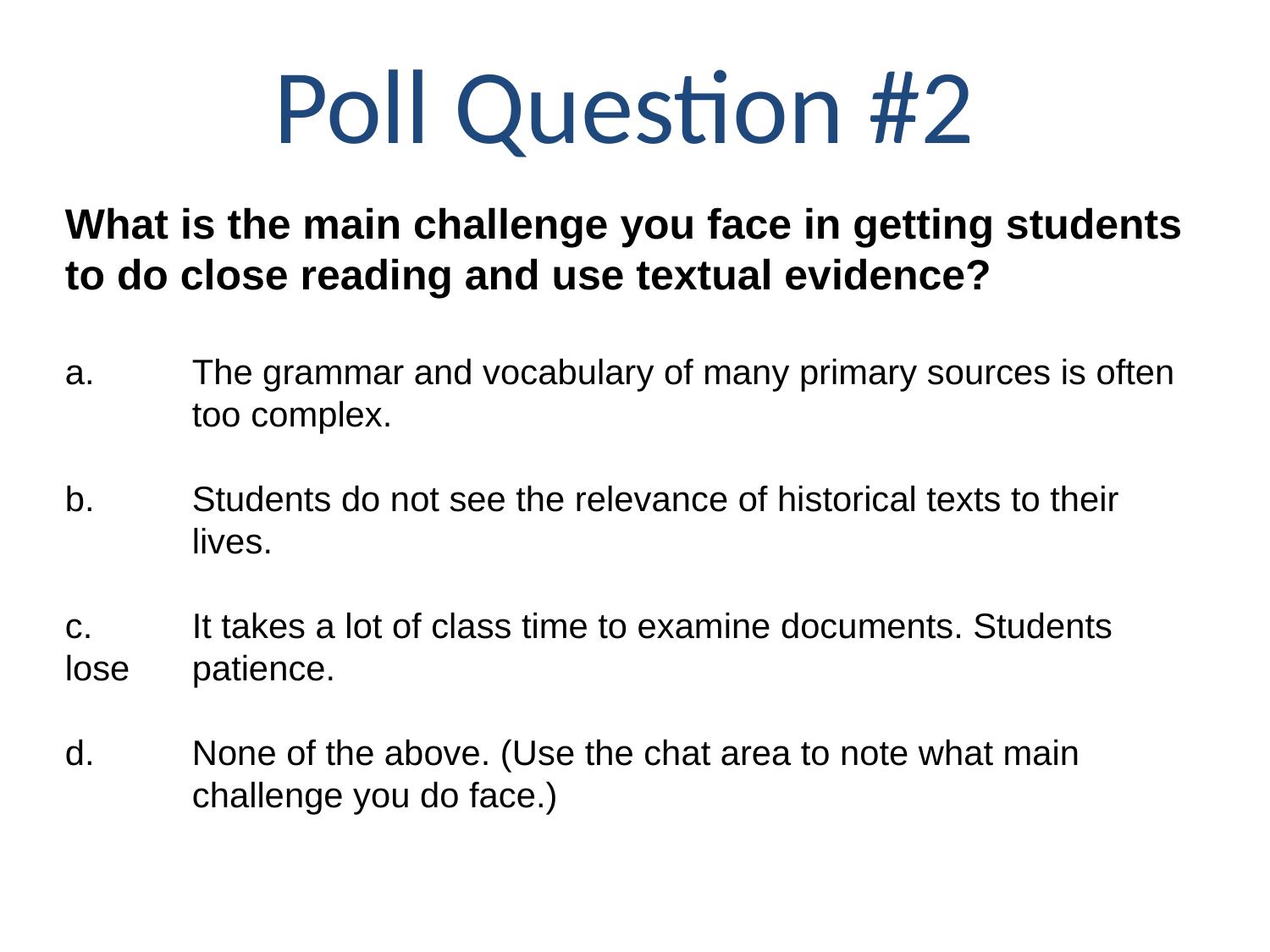

Poll Question #2
What is the main challenge you face in getting students to do close reading and use textual evidence?

a.	The grammar and vocabulary of many primary sources is often 	too complex.

b.	Students do not see the relevance of historical texts to their 	lives.

c.	It takes a lot of class time to examine documents. Students lose 	patience.

d.	None of the above. (Use the chat area to note what main 	challenge you do face.)